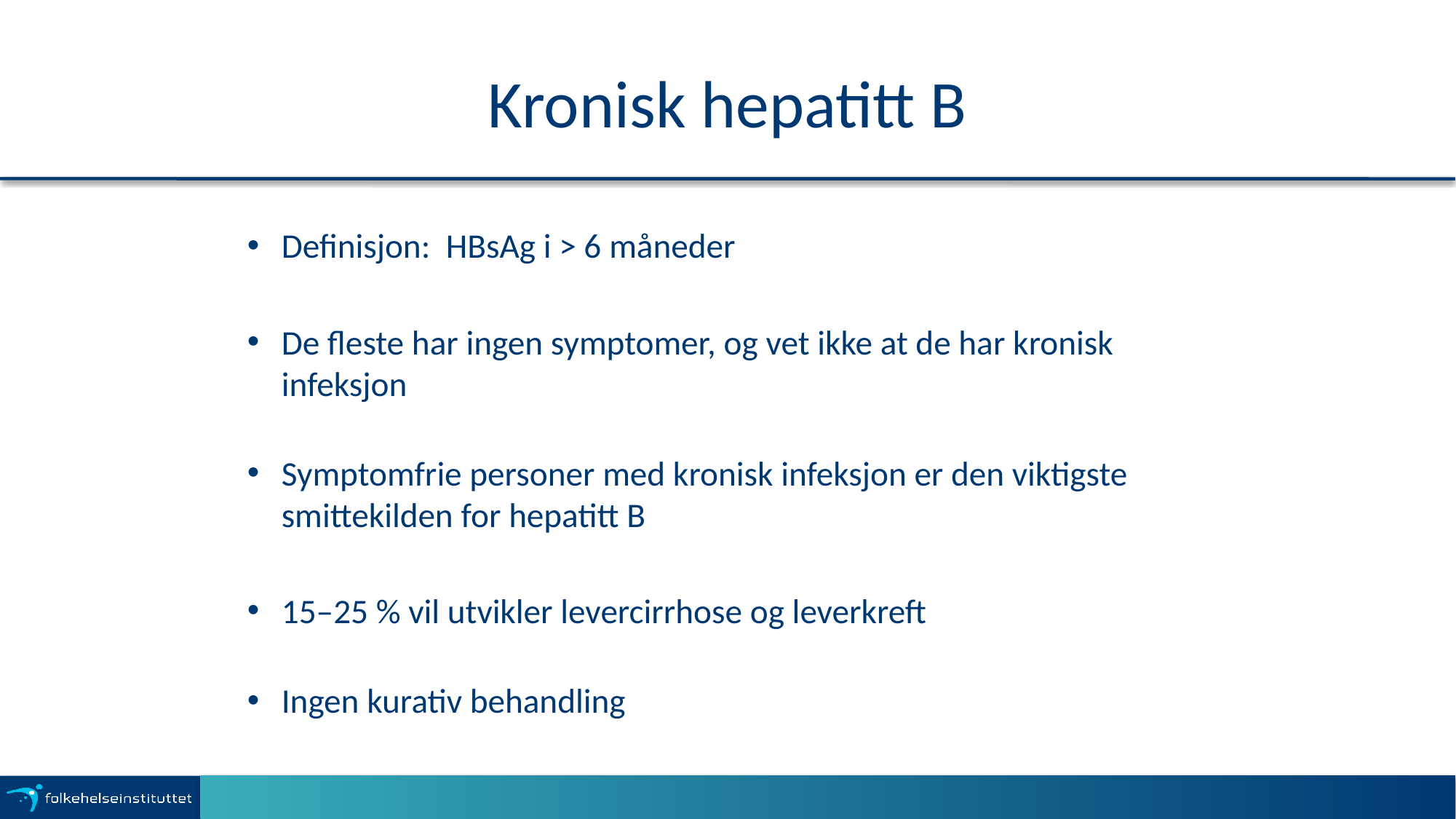

# Kronisk hepatitt B
Definisjon:  HBsAg i > 6 måneder

De fleste har ingen symptomer, og vet ikke at de har kronisk infeksjon
Symptomfrie personer med kronisk infeksjon er den viktigste smittekilden for hepatitt B

15–25 % vil utvikler levercirrhose og leverkreft
Ingen kurativ behandling